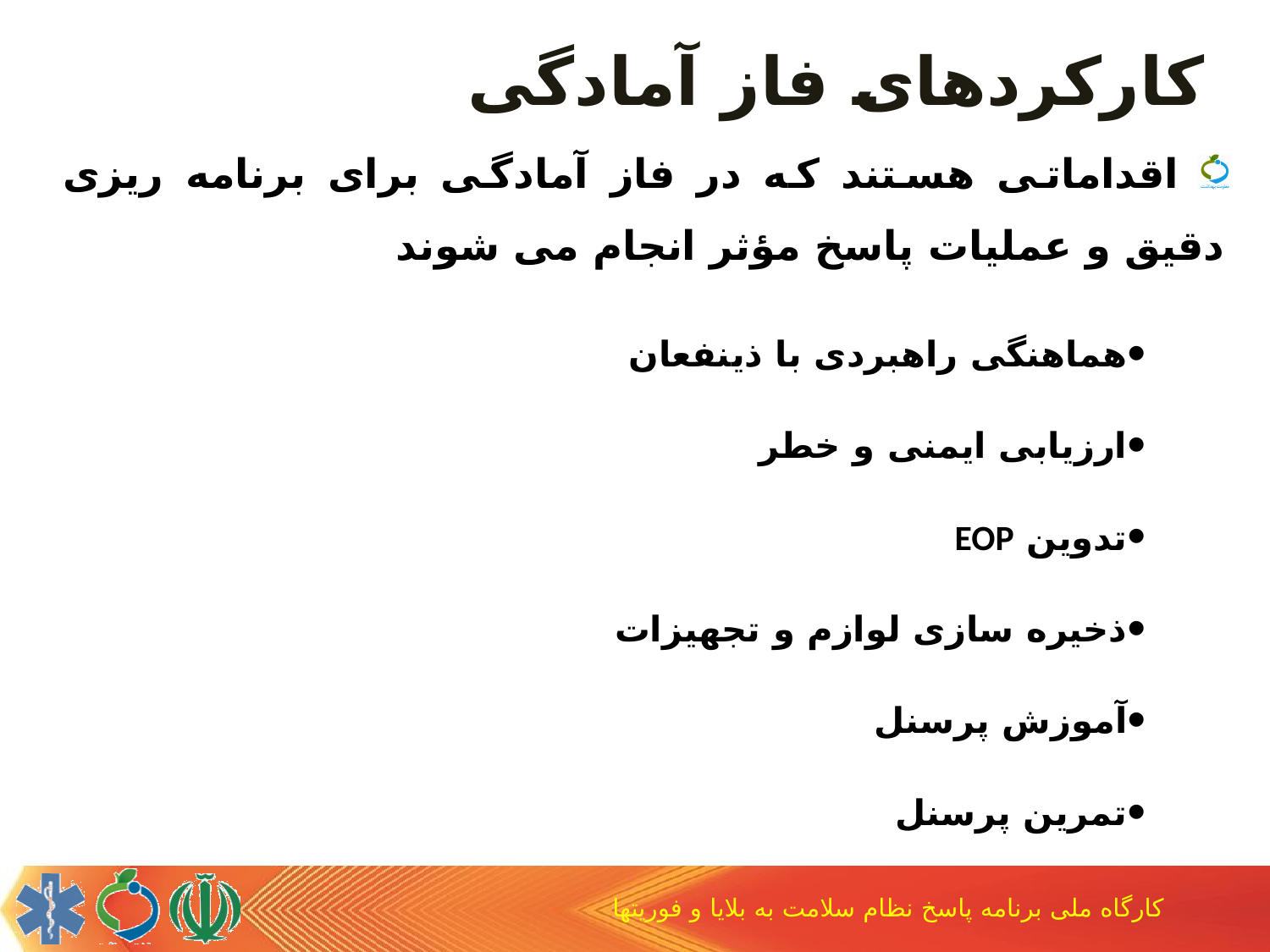

# کارکردهای فاز آمادگی
 اقداماتی هستند که در فاز آمادگی برای برنامه ریزی دقیق و عملیات پاسخ مؤثر انجام می شوند
هماهنگی راهبردی با ذینفعان
ارزیابی ایمنی و خطر
تدوین EOP
ذخیره سازی لوازم و تجهیزات
آموزش پرسنل
تمرین پرسنل